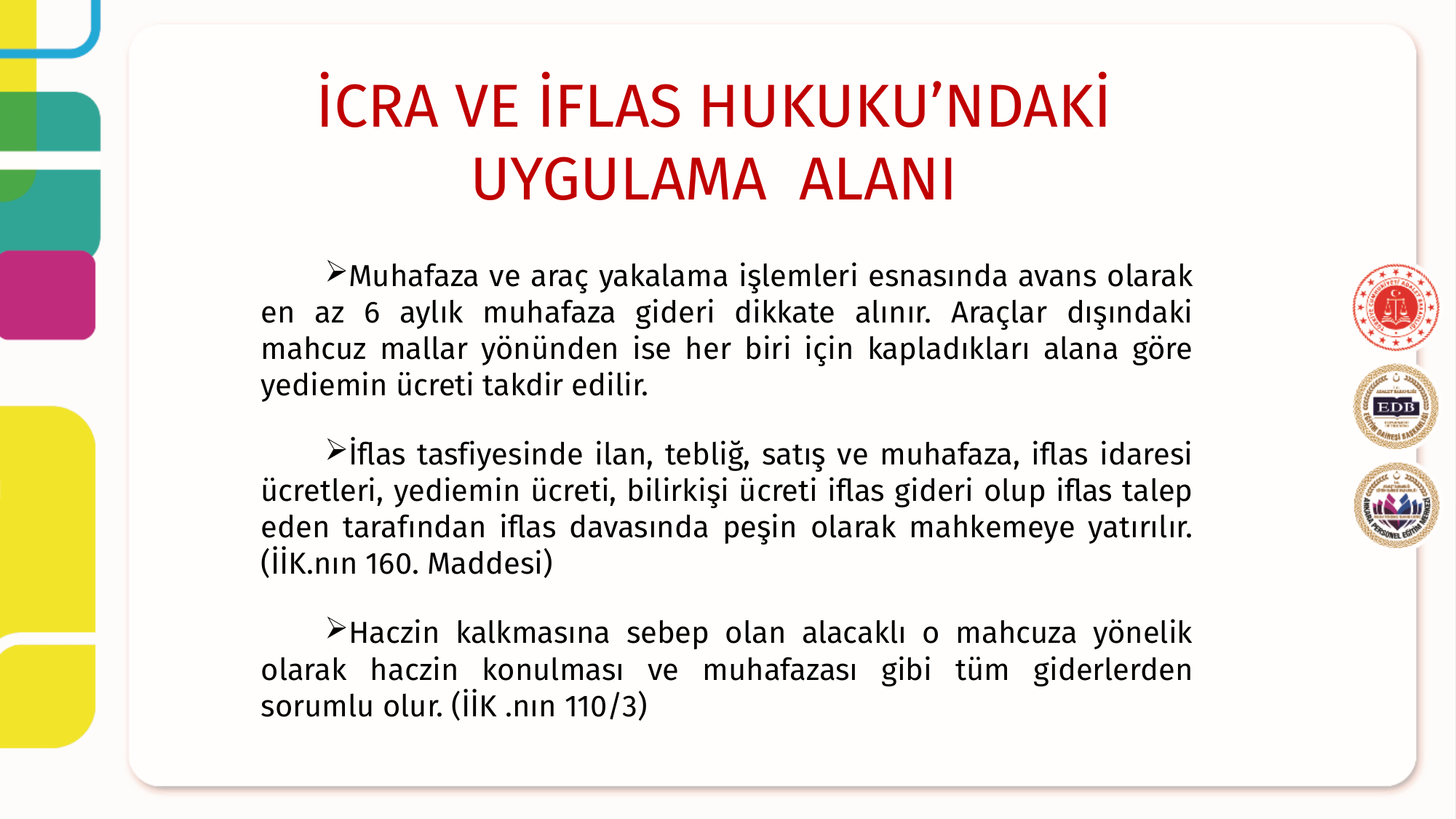

İCRA VE İFLAS HUKUKU’NDAKİ UYGULAMA  ALANI
Muhafaza ve araç yakalama işlemleri esnasında avans olarak en az 6 aylık muhafaza gideri dikkate alınır. Araçlar dışındaki mahcuz mallar yönünden ise her biri için kapladıkları alana göre yediemin ücreti takdir edilir.

İflas tasfiyesinde ilan, tebliğ, satış ve muhafaza, iflas idaresi ücretleri, yediemin ücreti, bilirkişi ücreti iflas gideri olup iflas talep eden tarafından iflas davasında peşin olarak mahkemeye yatırılır. (İİK.nın 160. Maddesi)

Haczin kalkmasına sebep olan alacaklı o mahcuza yönelik olarak haczin konulması ve muhafazası gibi tüm giderlerden sorumlu olur. (İİK .nın 110/3)